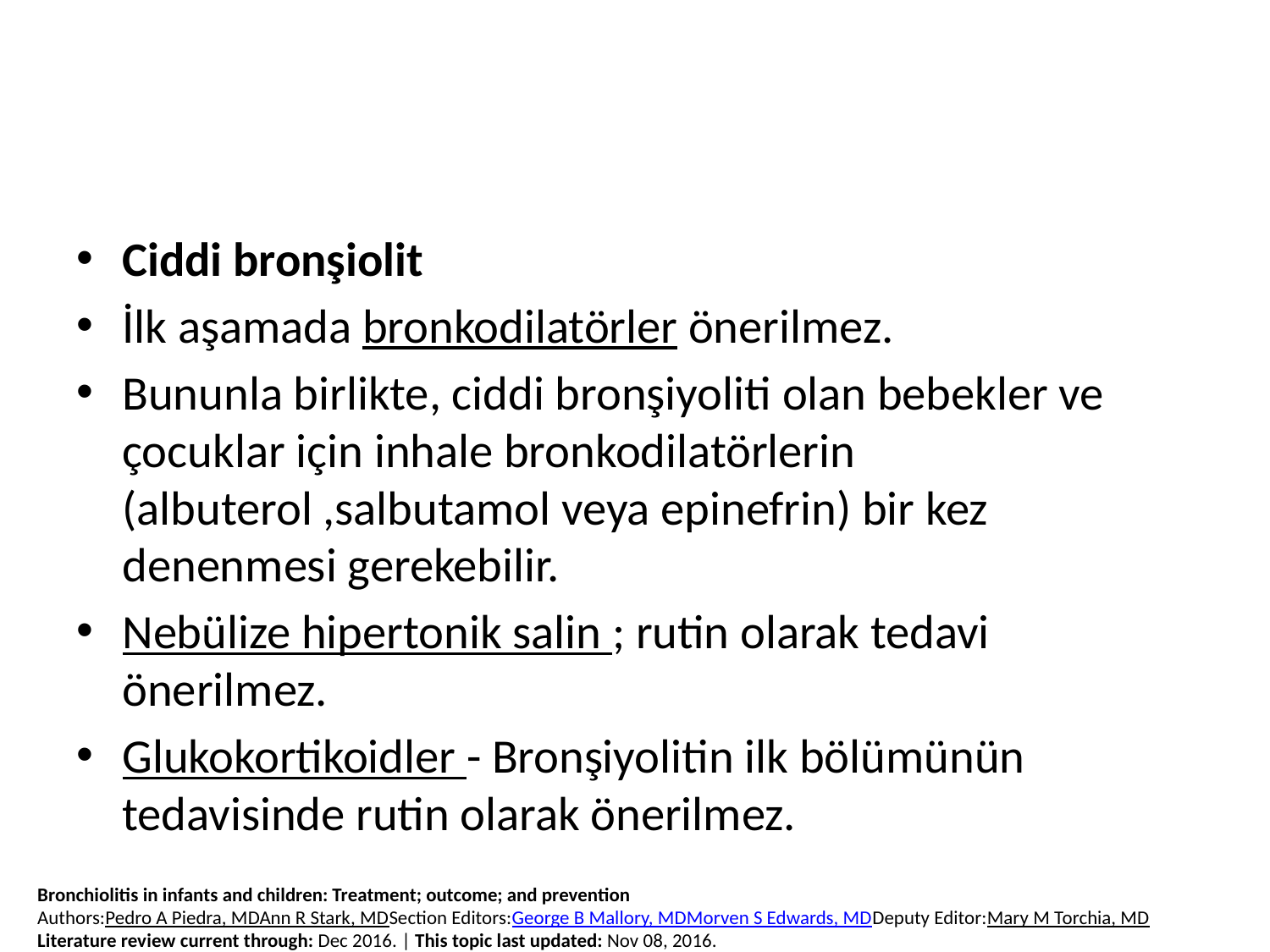

#
Ciddi bronşiolit
İlk aşamada bronkodilatörler önerilmez.
Bununla birlikte, ciddi bronşiyoliti olan bebekler ve çocuklar için inhale bronkodilatörlerin (albuterol ,salbutamol veya epinefrin) bir kez denenmesi gerekebilir.
Nebülize hipertonik salin ; rutin olarak tedavi önerilmez.
Glukokortikoidler - Bronşiyolitin ilk bölümünün tedavisinde rutin olarak önerilmez.
Bronchiolitis in infants and children: Treatment; outcome; and prevention
Authors:Pedro A Piedra, MDAnn R Stark, MDSection Editors:George B Mallory, MDMorven S Edwards, MDDeputy Editor:Mary M Torchia, MD Literature review current through: Dec 2016. | This topic last updated: Nov 08, 2016.